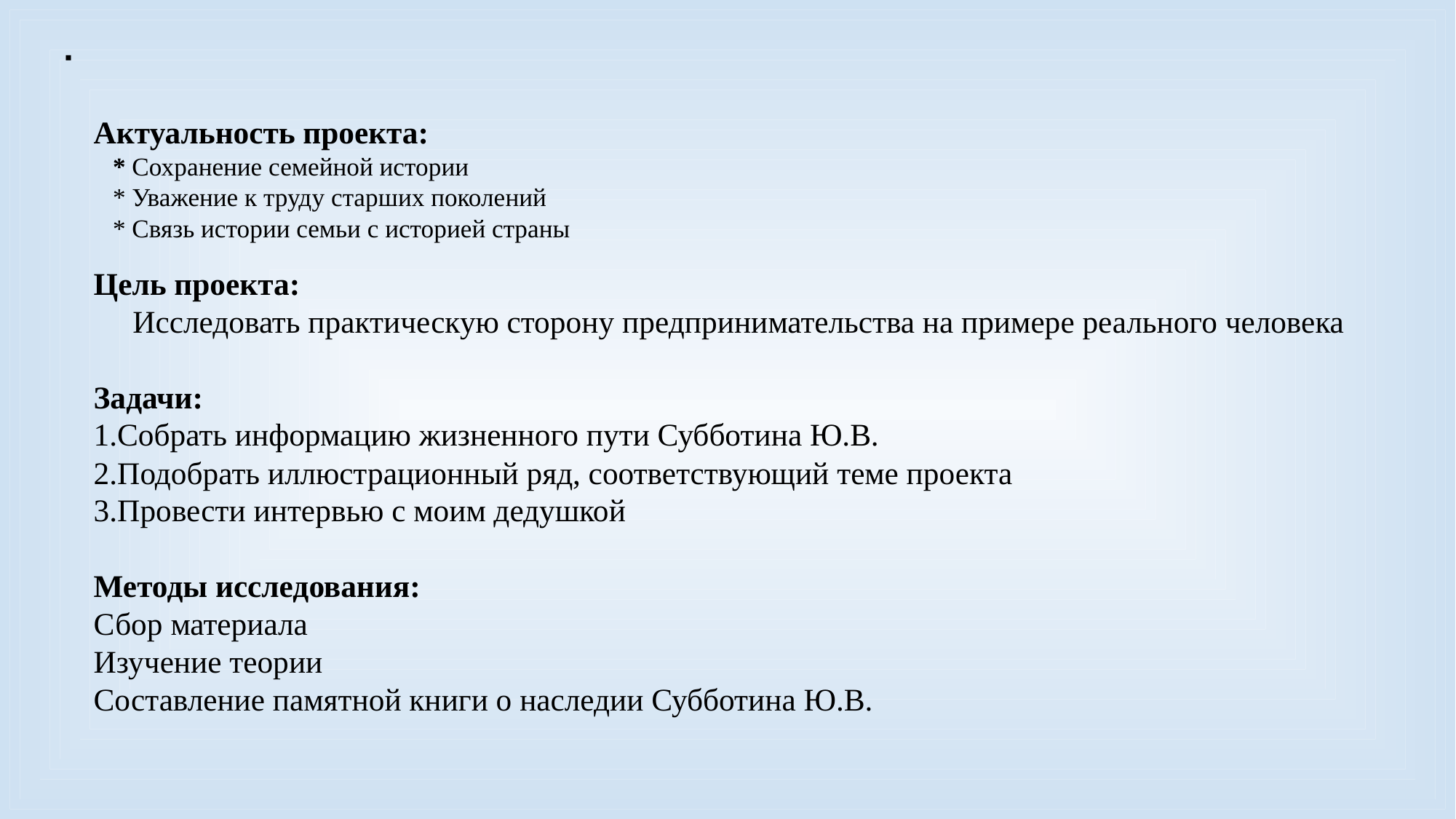

# Актуальность проекта: * Сохранение семейной истории * Уважение к труду старших поколений * Связь истории семьи с историей страны Цель проекта: Исследовать практическую сторону предпринимательства на примере реального человека Задачи: 1.Собрать информацию жизненного пути Субботина Ю.В. 2.Подобрать иллюстрационный ряд, соответствующий теме проекта 3.Провести интервью с моим дедушкой Методы исследования: Сбор материала Изучение теории Составление памятной книги о наследии Субботина Ю.В.